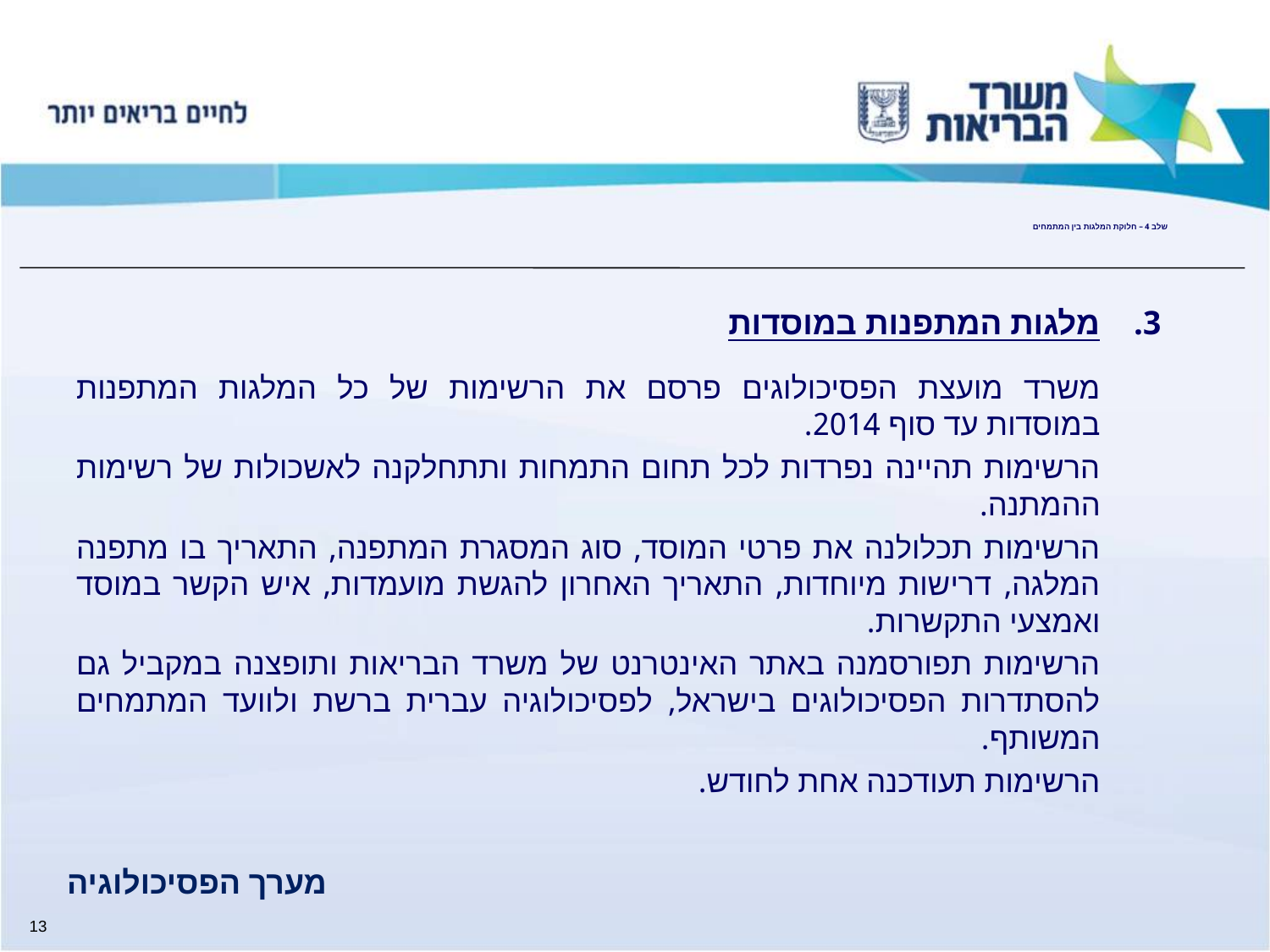

# שלב 4 – חלוקת המלגות בין המתמחים
3.    מלגות המתפנות במוסדות
משרד מועצת הפסיכולוגים פרסם את הרשימות של כל המלגות המתפנות במוסדות עד סוף 2014.
הרשימות תהיינה נפרדות לכל תחום התמחות ותתחלקנה לאשכולות של רשימות ההמתנה.
הרשימות תכלולנה את פרטי המוסד, סוג המסגרת המתפנה, התאריך בו מתפנה המלגה, דרישות מיוחדות, התאריך האחרון להגשת מועמדות, איש הקשר במוסד ואמצעי התקשרות.
הרשימות תפורסמנה באתר האינטרנט של משרד הבריאות ותופצנה במקביל גם להסתדרות הפסיכולוגים בישראל, לפסיכולוגיה עברית ברשת ולוועד המתמחים המשותף.
הרשימות תעודכנה אחת לחודש.

מערך הפסיכולוגיה